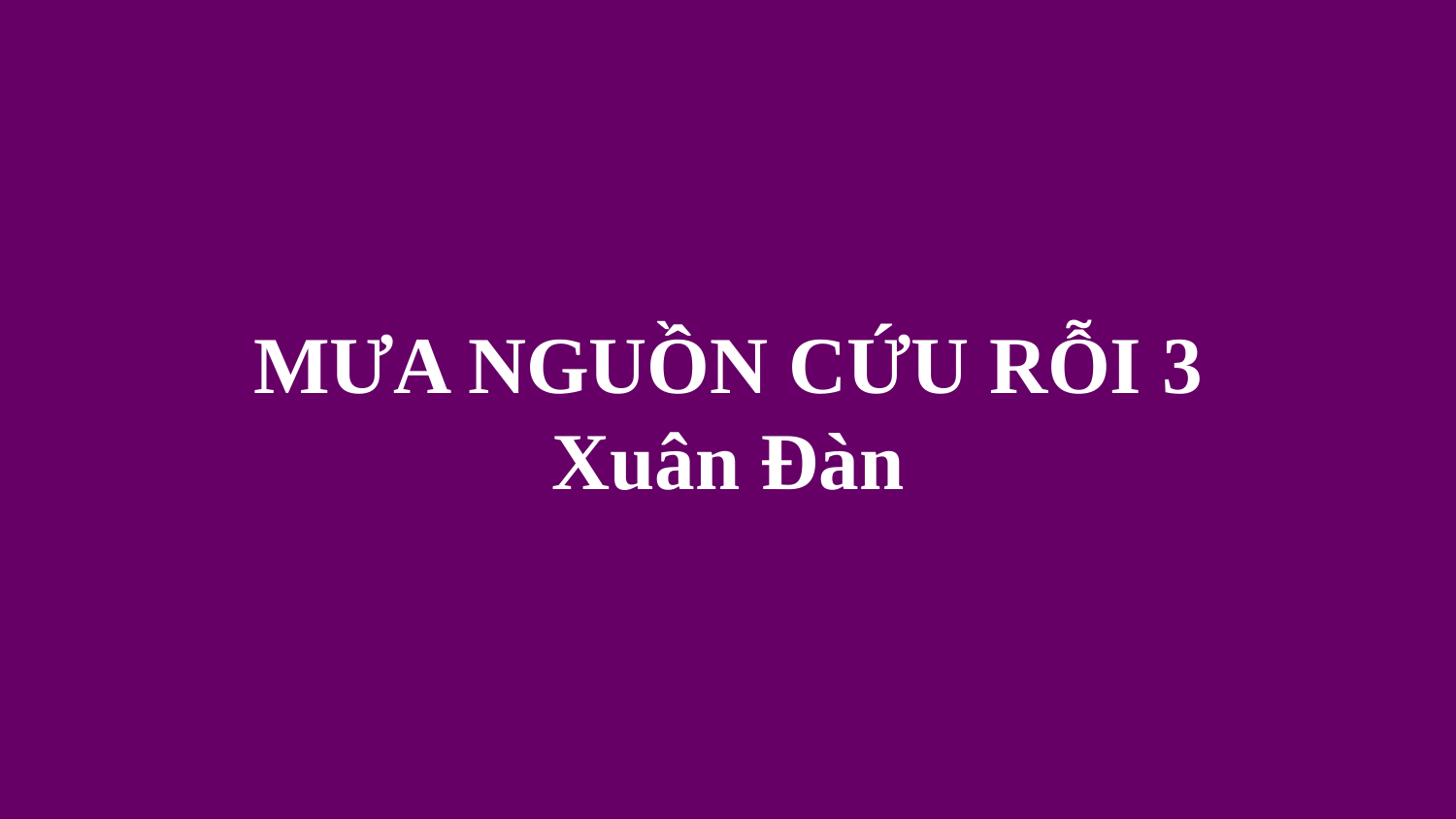

# MƯA NGUỒN CỨU RỖI 3 Xuân Đàn